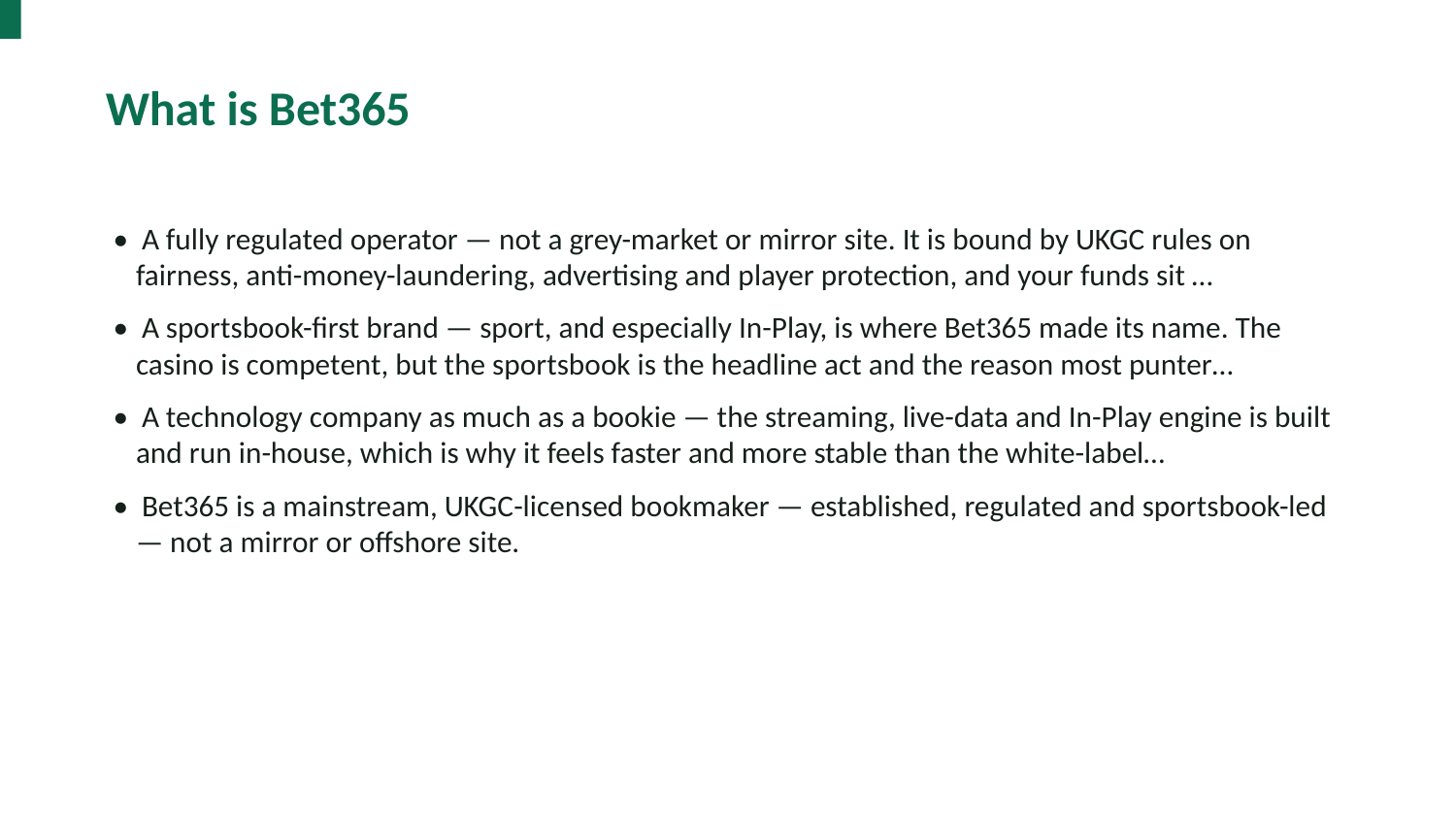

What is Bet365
•  A fully regulated operator — not a grey-market or mirror site. It is bound by UKGC rules on fairness, anti-money-laundering, advertising and player protection, and your funds sit …
•  A sportsbook-first brand — sport, and especially In-Play, is where Bet365 made its name. The casino is competent, but the sportsbook is the headline act and the reason most punter…
•  A technology company as much as a bookie — the streaming, live-data and In-Play engine is built and run in-house, which is why it feels faster and more stable than the white-label…
•  Bet365 is a mainstream, UKGC-licensed bookmaker — established, regulated and sportsbook-led — not a mirror or offshore site.